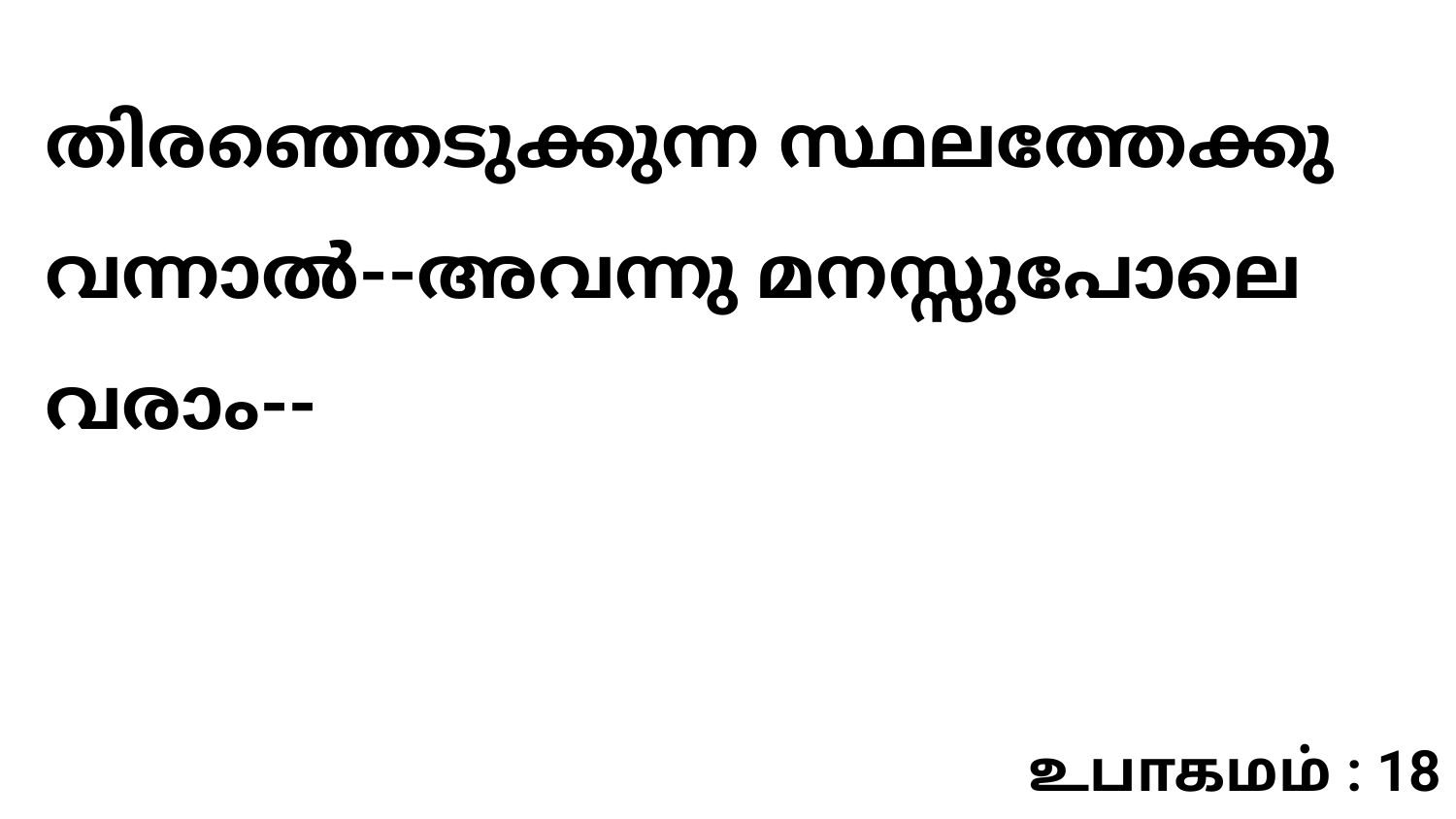

തിരഞ്ഞെടുക്കുന്ന സ്ഥലത്തേക്കു വന്നാൽ--അവന്നു മനസ്സുപോലെ വരാം--
உபாகமம் : 18